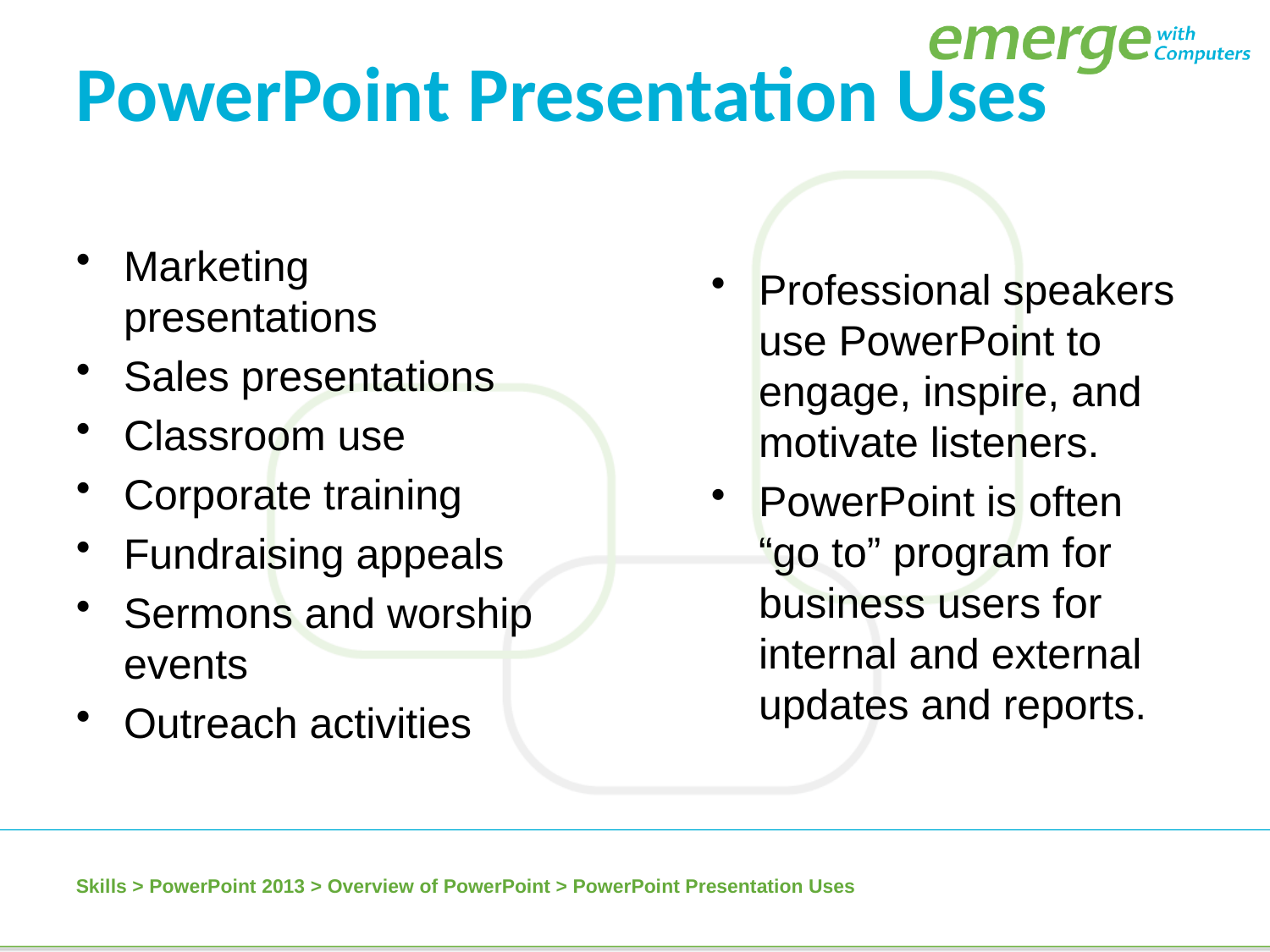

PowerPoint Presentation Uses
Marketing presentations
Sales presentations
Classroom use
Corporate training
Fundraising appeals
Sermons and worship events
Outreach activities
Professional speakers use PowerPoint to engage, inspire, and motivate listeners.
PowerPoint is often “go to” program for business users for internal and external updates and reports.
Skills > PowerPoint 2013 > Overview of PowerPoint > PowerPoint Presentation Uses